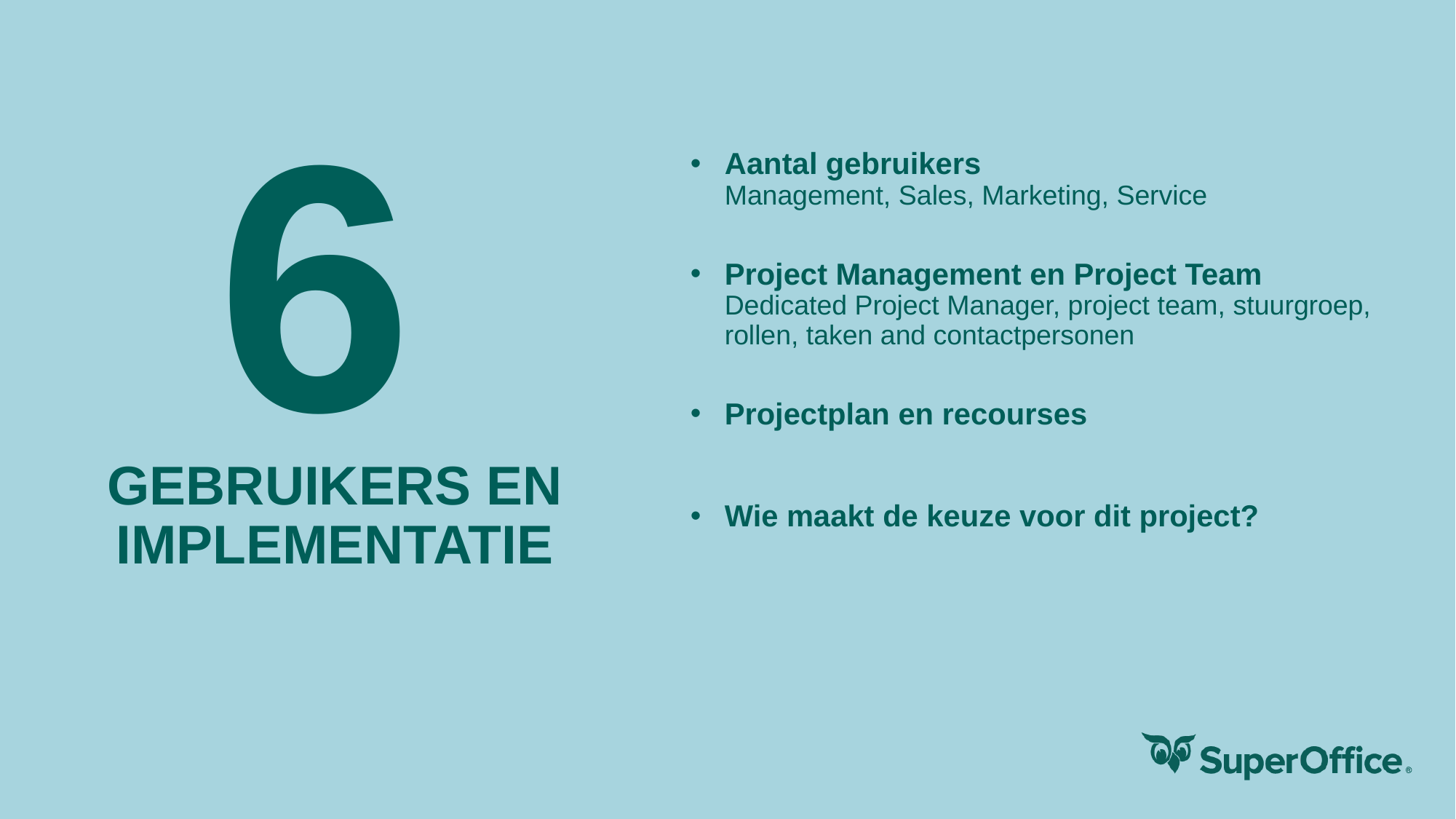

# 6
Aantal gebruikers
Management, Sales, Marketing, Service
Project Management en Project Team
Dedicated Project Manager, project team, stuurgroep, rollen, taken and contactpersonen
Projectplan en recourses

Wie maakt de keuze voor dit project?
GEBRUIKERS EN IMPLEMENTATIE